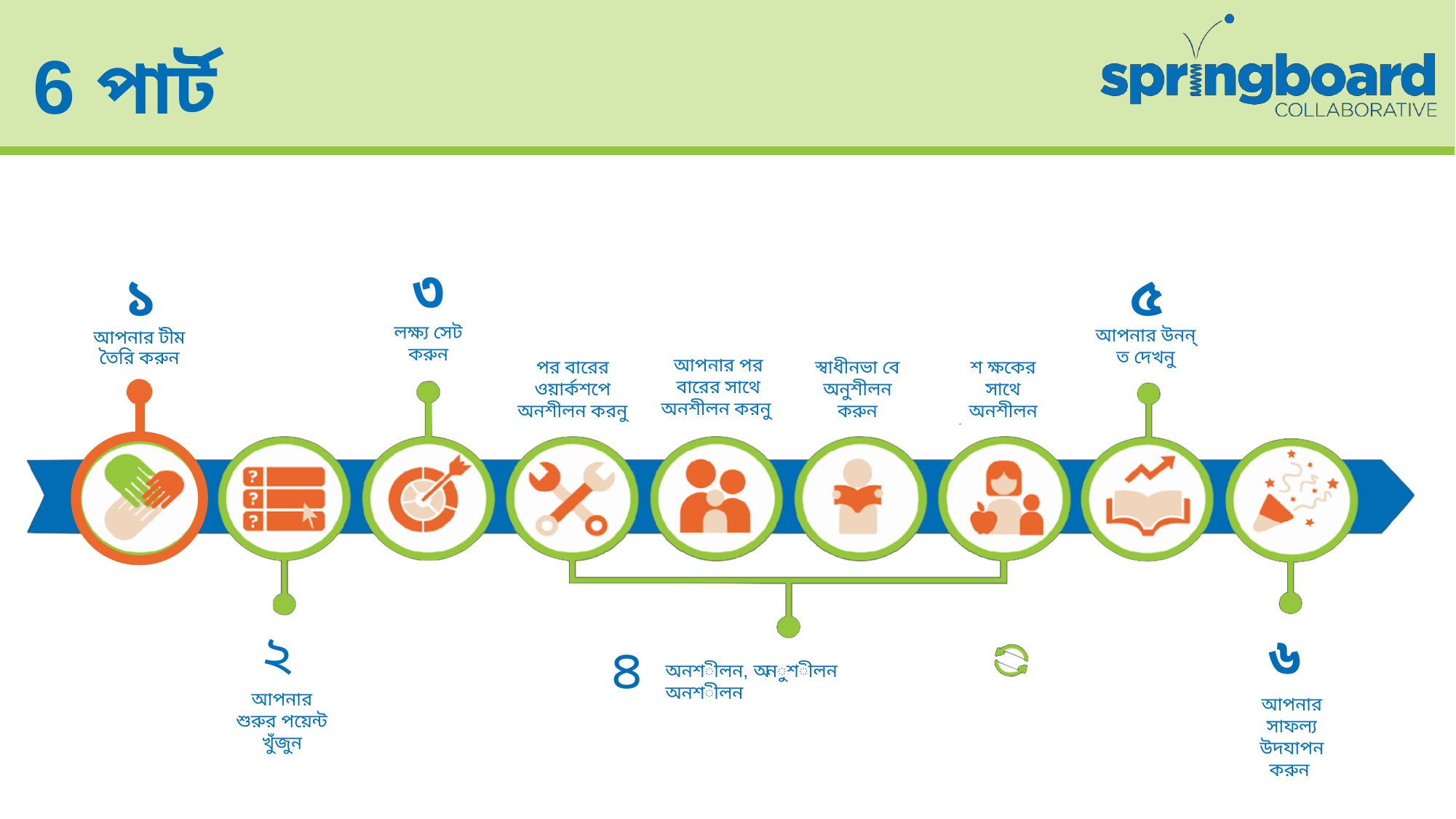

# 6 পার্ট

৩
লক্ষ্য সেট করুন
১
আপনার টীম তৈরি করুন
৫
আপনার উনন্ ত দেখনু
আপনার পর বারের সাথে অনশীলন করনু
পর বারের ওয়ার্কশপে অনশীলন করনু
শ ক্ষকের সাথে অনশীলন
স্বাধীনভা বে অনুশীলন করুন

২
৬
৪
অনশীলন, অনুশীলন  অনশীলন
আপনার শুরুর পয়েন্ট খুঁজুন
আপনার সাফল্য উদযাপন করুন